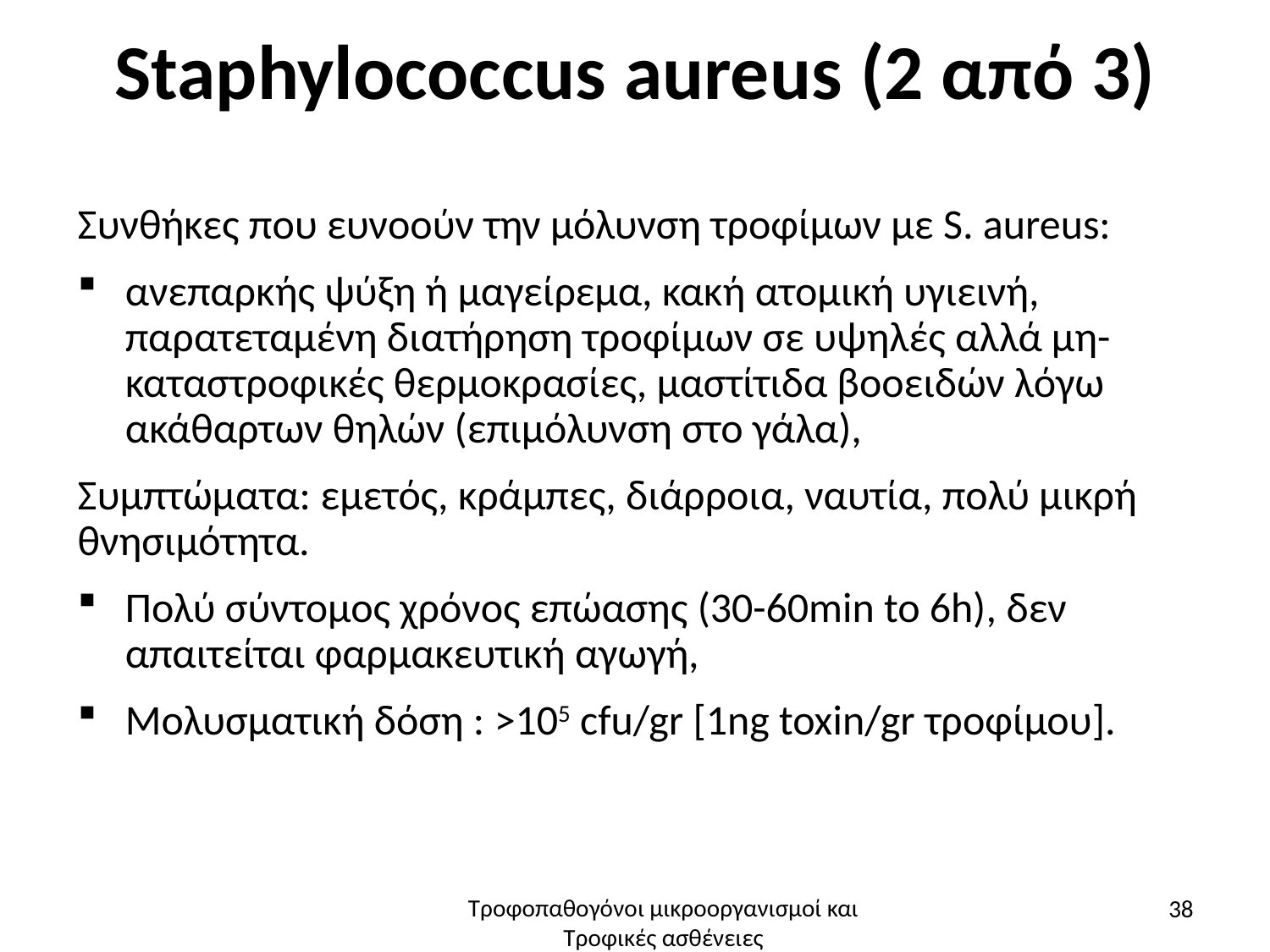

# Staphylococcus aureus (2 από 3)
Συνθήκες που ευνοούν την μόλυνση τροφίμων με S. aureus:
ανεπαρκής ψύξη ή μαγείρεμα, κακή ατομική υγιεινή, παρατεταμένη διατήρηση τροφίμων σε υψηλές αλλά μη-καταστροφικές θερμοκρασίες, μαστίτιδα βοοειδών λόγω ακάθαρτων θηλών (επιμόλυνση στο γάλα),
Συμπτώματα: εμετός, κράμπες, διάρροια, ναυτία, πολύ μικρή θνησιμότητα.
Πολύ σύντομος χρόνος επώασης (30-60min to 6h), δεν απαιτείται φαρμακευτική αγωγή,
Μολυσματική δόση : >105 cfu/gr [1ng toxin/gr τροφίμου].
38
Τροφοπαθογόνοι μικροοργανισμοί και Τροφικές ασθένειες